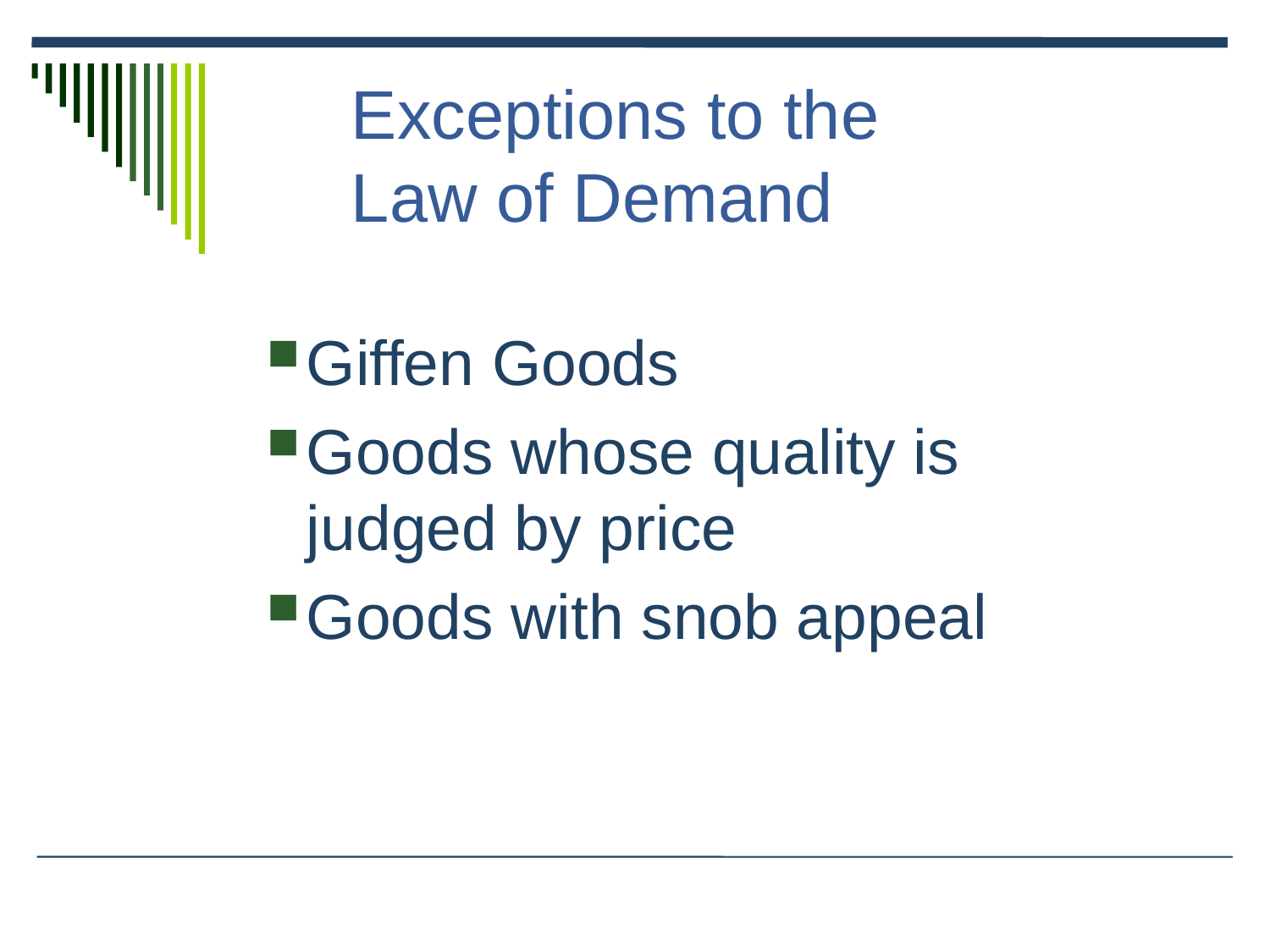

# Exceptions to the Law of Demand

Giffen Goods
Goods whose quality is judged by price
Goods with snob appeal